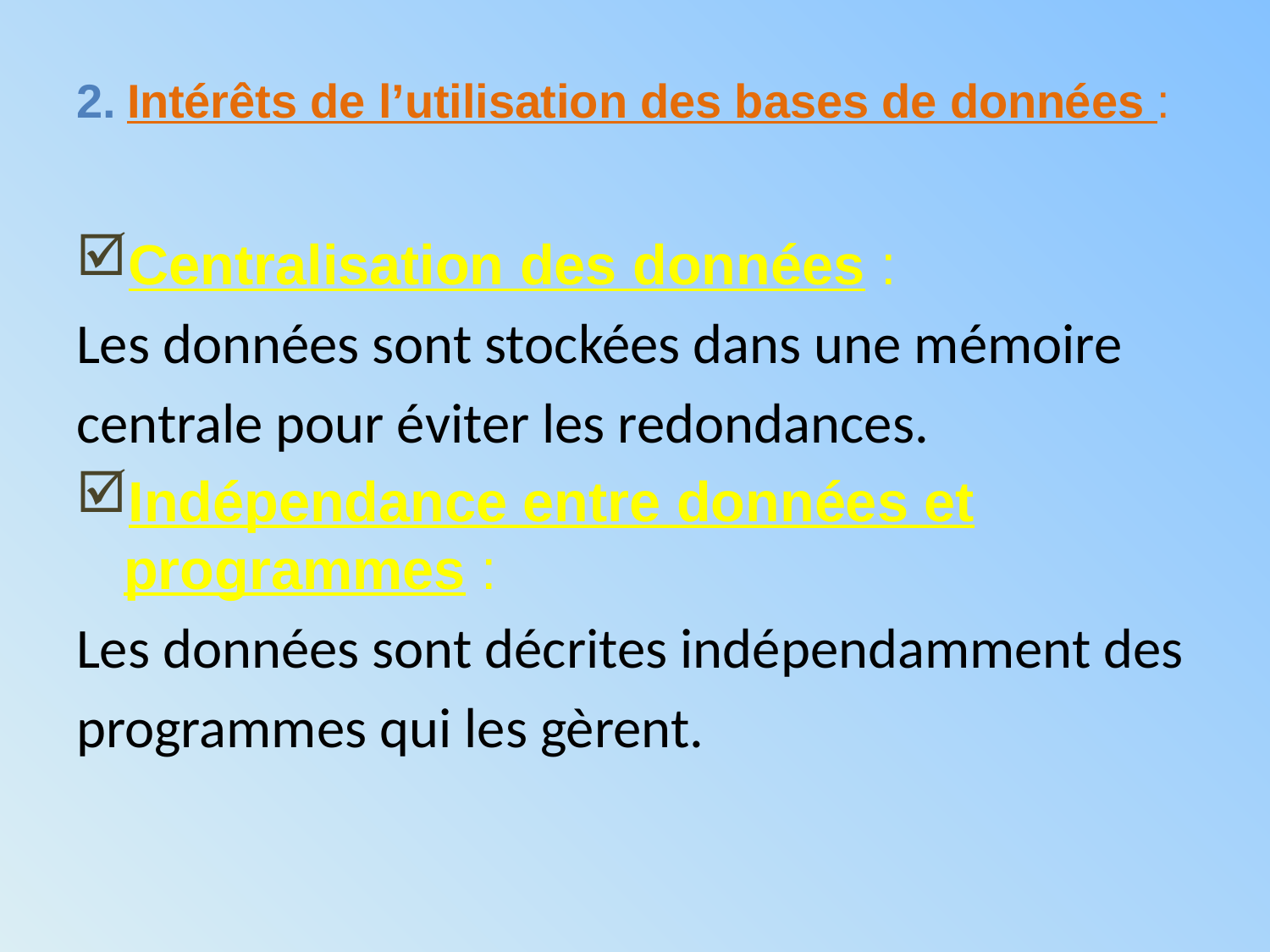

# Intérêts de l’utilisation des bases de données :
Centralisation des données :
Les données sont stockées dans une mémoire
centrale pour éviter les redondances.
Indépendance entre données et programmes :
Les données sont décrites indépendamment des
programmes qui les gèrent.